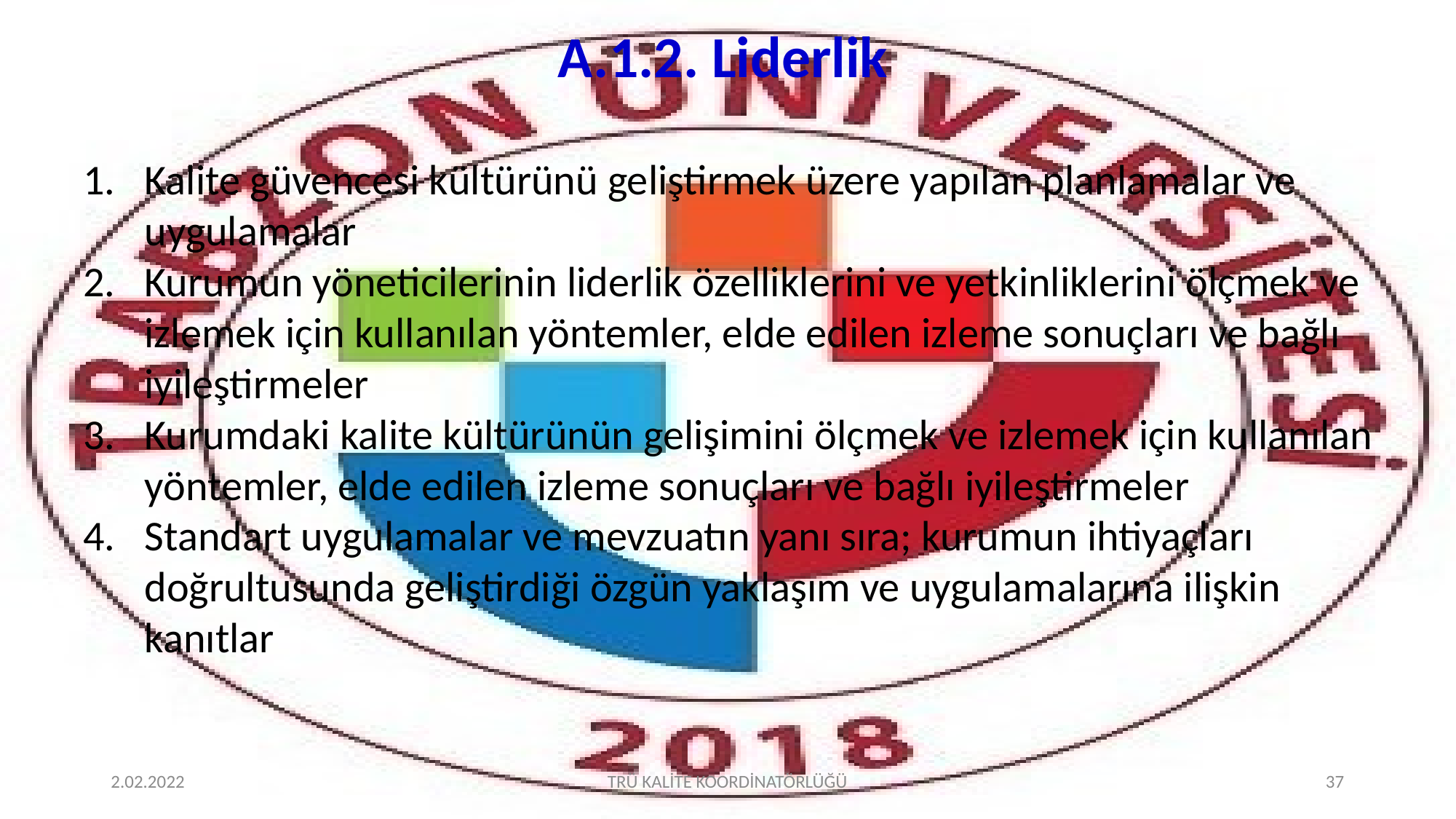

# A.1.2. Liderlik
Kalite güvencesi kültürünü geliştirmek üzere yapılan planlamalar ve uygulamalar
Kurumun yöneticilerinin liderlik özelliklerini ve yetkinliklerini ölçmek ve izlemek için kullanılan yöntemler, elde edilen izleme sonuçları ve bağlı iyileştirmeler
Kurumdaki kalite kültürünün gelişimini ölçmek ve izlemek için kullanılan yöntemler, elde edilen izleme sonuçları ve bağlı iyileştirmeler
Standart uygulamalar ve mevzuatın yanı sıra; kurumun ihtiyaçları doğrultusunda geliştirdiği özgün yaklaşım ve uygulamalarına ilişkin kanıtlar

2.02.2022
TRÜ KALİTE KOORDİNATÖRLÜĞÜ
37